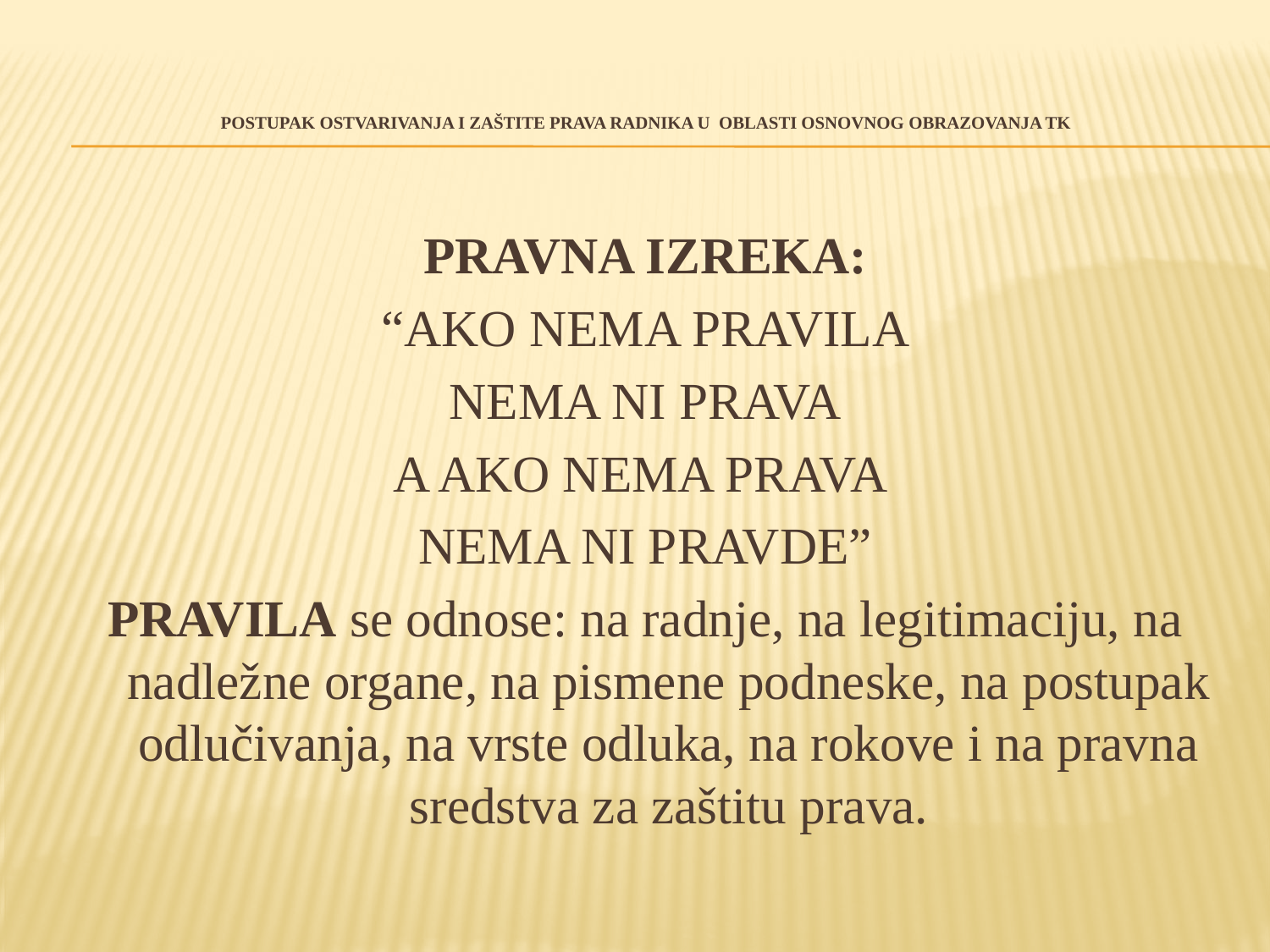

# Postupak ostvarivanja i zaštite prava radnika u  oblasti osnovnog obrazovanja TK
PRAVNA IZREKA:
“AKO NEMA PRAVILA
NEMA NI PRAVA
A AKO NEMA PRAVA
NEMA NI PRAVDE”
PRAVILA se odnose: na radnje, na legitimaciju, na nadležne organe, na pismene podneske, na postupak odlučivanja, na vrste odluka, na rokove i na pravna sredstva za zaštitu prava.